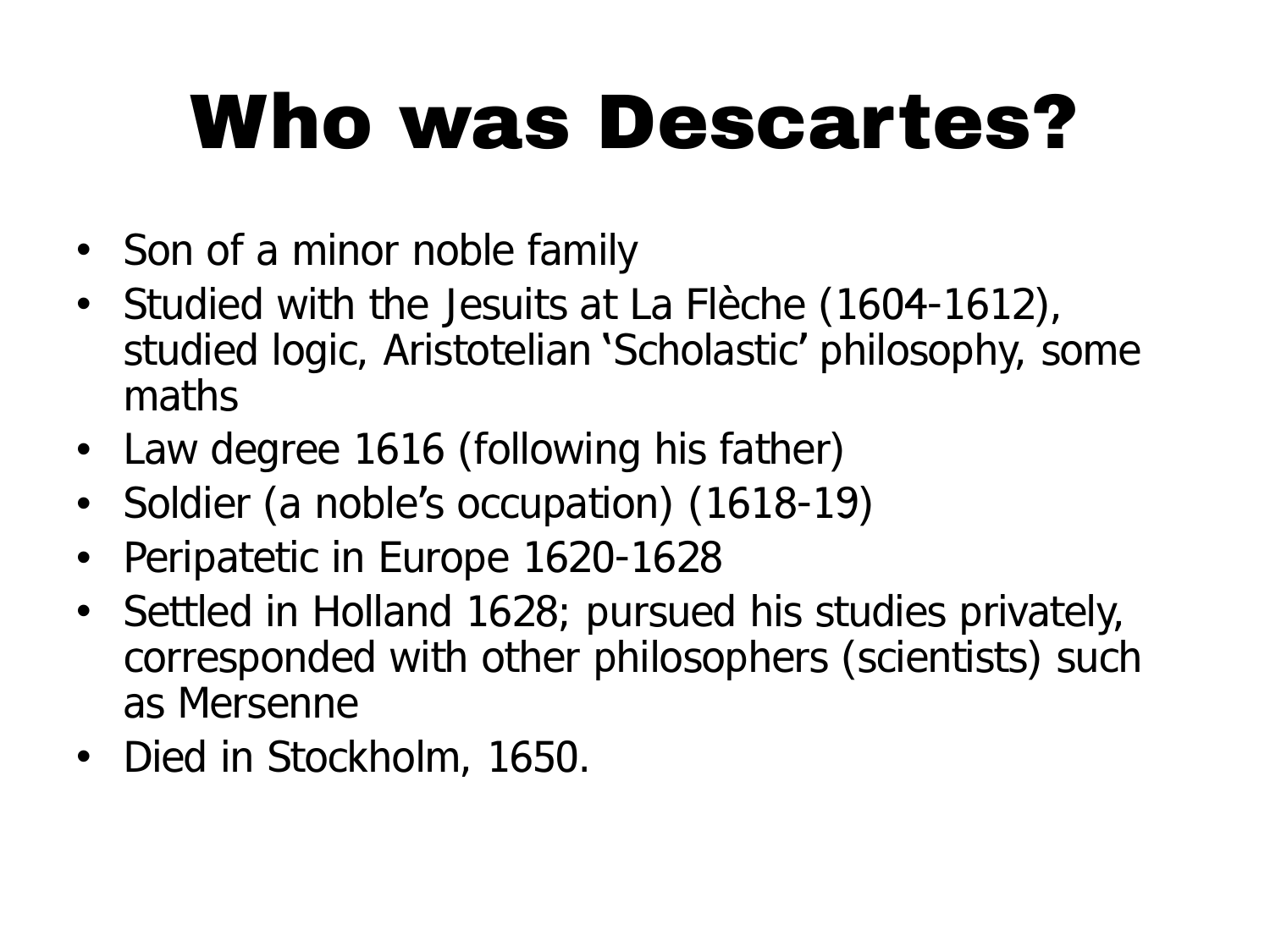

# Who was Descartes?
Son of a minor noble family
Studied with the Jesuits at La Flèche (1604-1612), studied logic, Aristotelian ‘Scholastic’ philosophy, some maths
Law degree 1616 (following his father)
Soldier (a noble’s occupation) (1618-19)
Peripatetic in Europe 1620-1628
Settled in Holland 1628; pursued his studies privately, corresponded with other philosophers (scientists) such as Mersenne
Died in Stockholm, 1650.